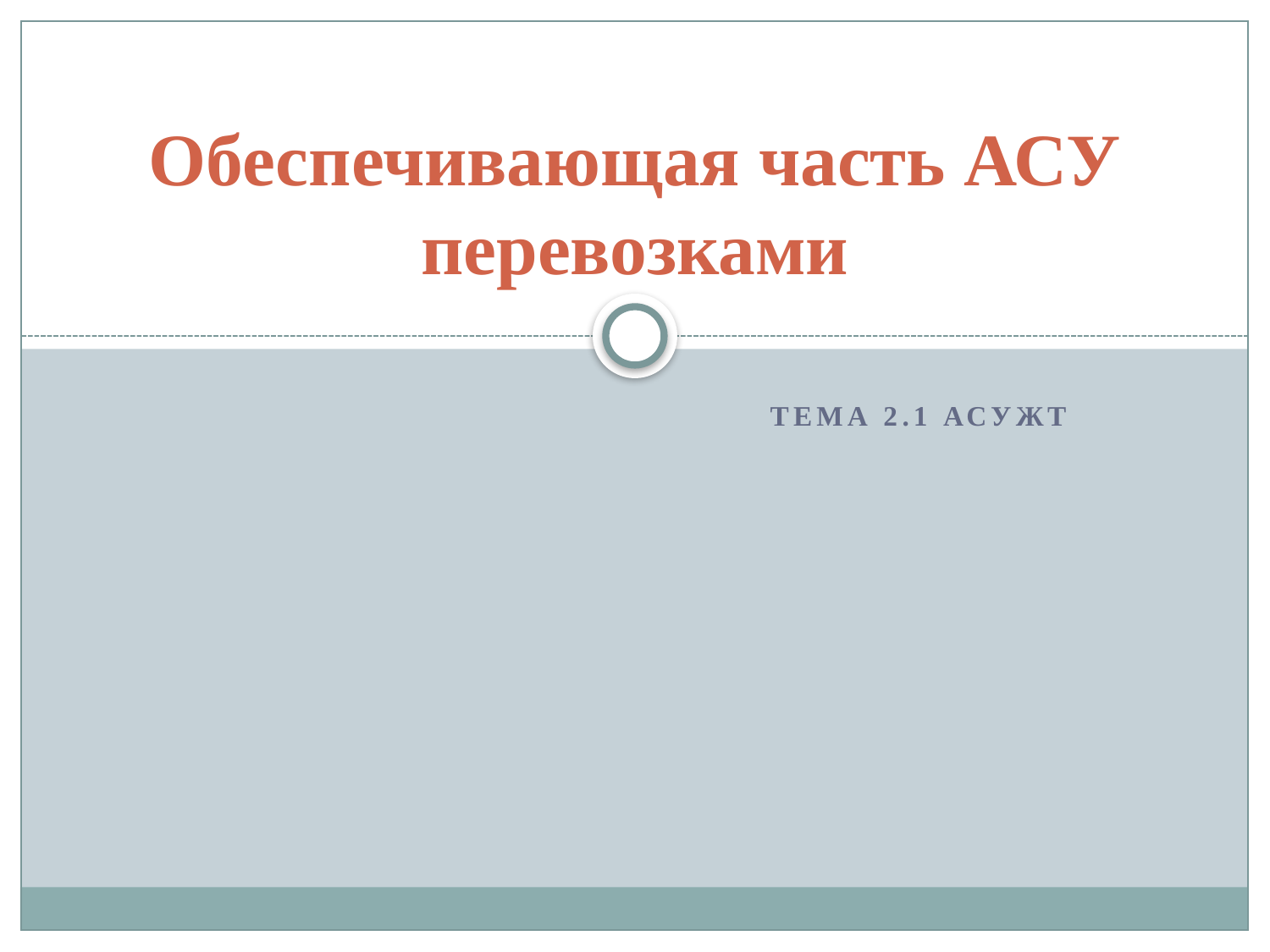

# Обеспечивающая часть АСУ перевозками
Тема 2.1 АСУЖТ